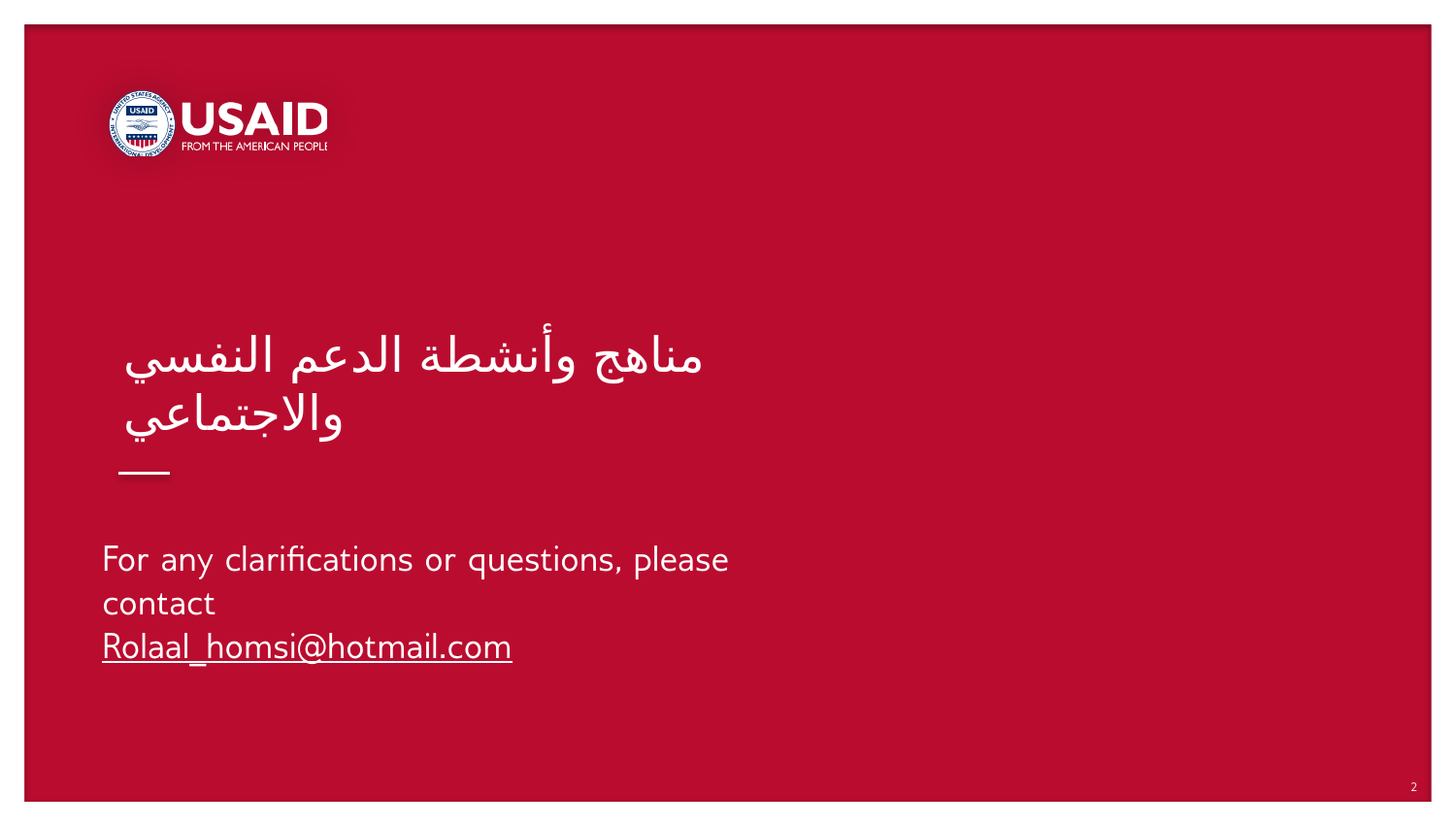

# مناهج وأنشطة الدعم النفسي والاجتماعي
For any clarifications or questions, please contact
Rolaal_homsi@hotmail.com
2